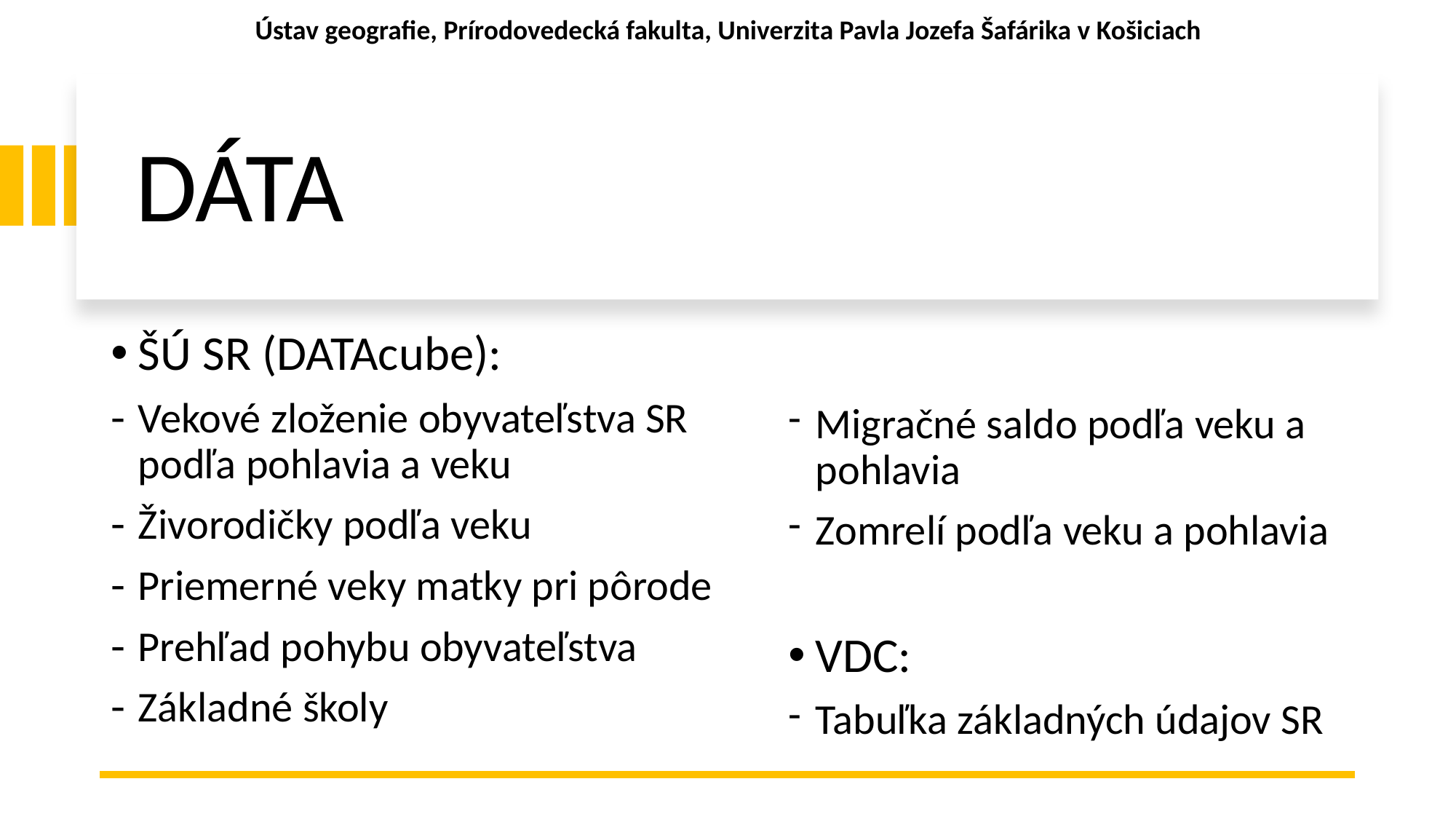

Ústav geografie, Prírodovedecká fakulta, Univerzita Pavla Jozefa Šafárika v Košiciach

# DÁTA

ŠÚ SR (DATAcube):
Vekové zloženie obyvateľstva SR podľa pohlavia a veku
Živorodičky podľa veku
Priemerné veky matky pri pôrode
Prehľad pohybu obyvateľstva
Základné školy

Migračné saldo podľa veku a pohlavia
Zomrelí podľa veku a pohlavia

VDC:
Tabuľka základných údajov SR